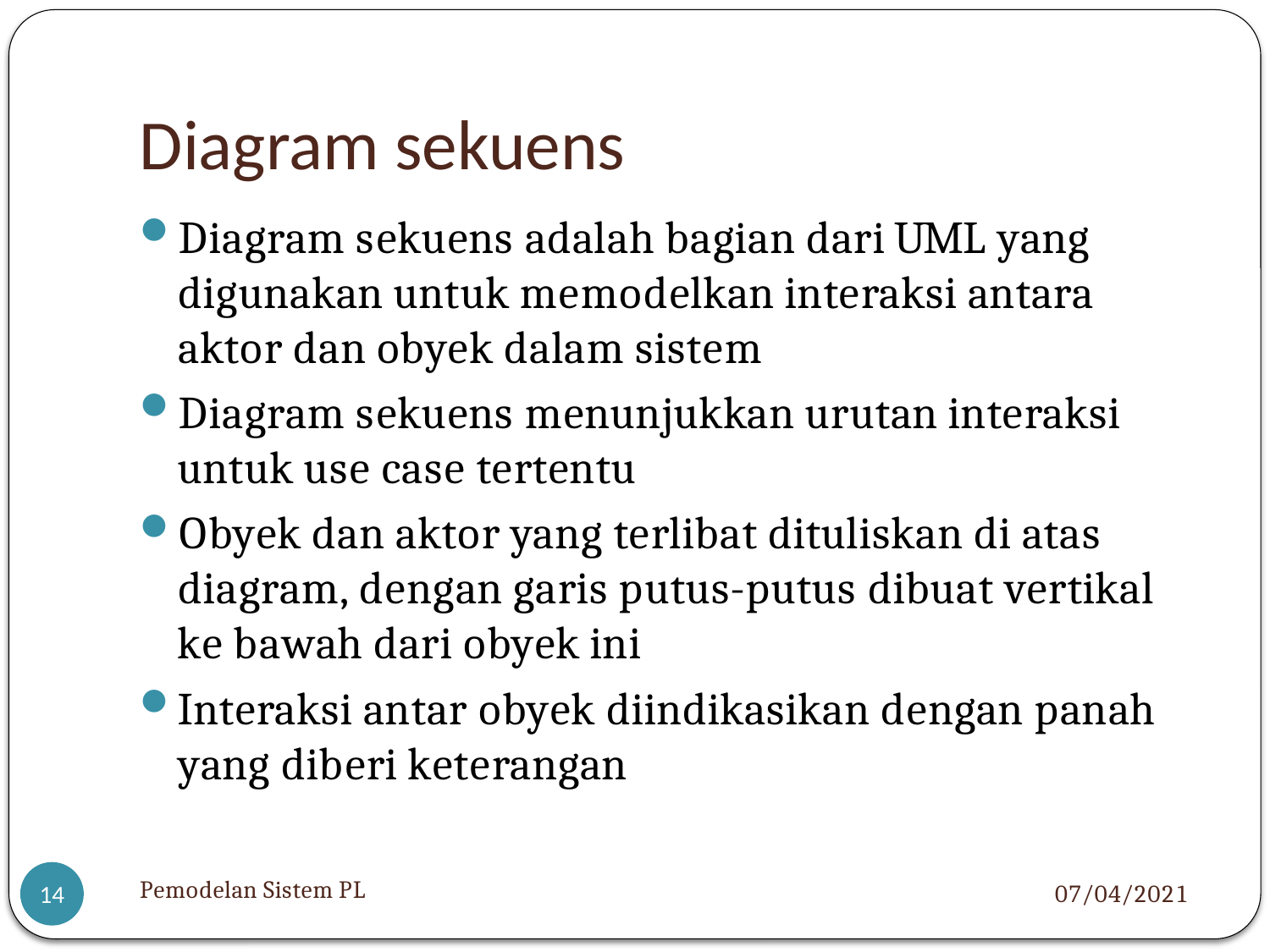

# Diagram sekuens
Diagram sekuens adalah bagian dari UML yang digunakan untuk memodelkan interaksi antara aktor dan obyek dalam sistem
Diagram sekuens menunjukkan urutan interaksi untuk use case tertentu
Obyek dan aktor yang terlibat dituliskan di atas diagram, dengan garis putus-putus dibuat vertikal ke bawah dari obyek ini
Interaksi antar obyek diindikasikan dengan panah yang diberi keterangan
Pemodelan Sistem PL
07/04/2021
14